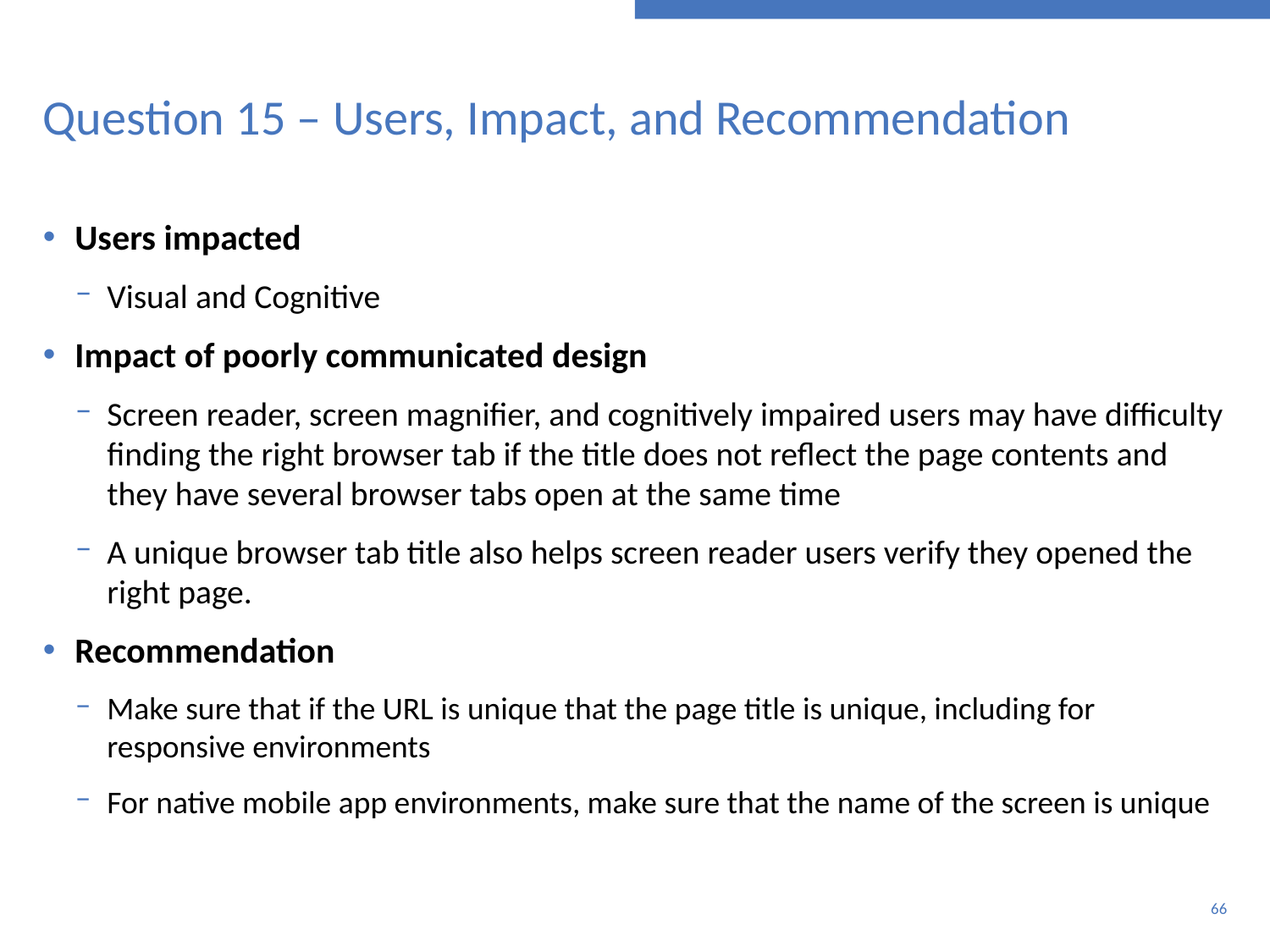

# Question 15 – Users, Impact, and Recommendation
Users impacted
Visual and Cognitive
Impact of poorly communicated design
Screen reader, screen magnifier, and cognitively impaired users may have difficulty finding the right browser tab if the title does not reflect the page contents and they have several browser tabs open at the same time
A unique browser tab title also helps screen reader users verify they opened the right page.
Recommendation
Make sure that if the URL is unique that the page title is unique, including for responsive environments
For native mobile app environments, make sure that the name of the screen is unique